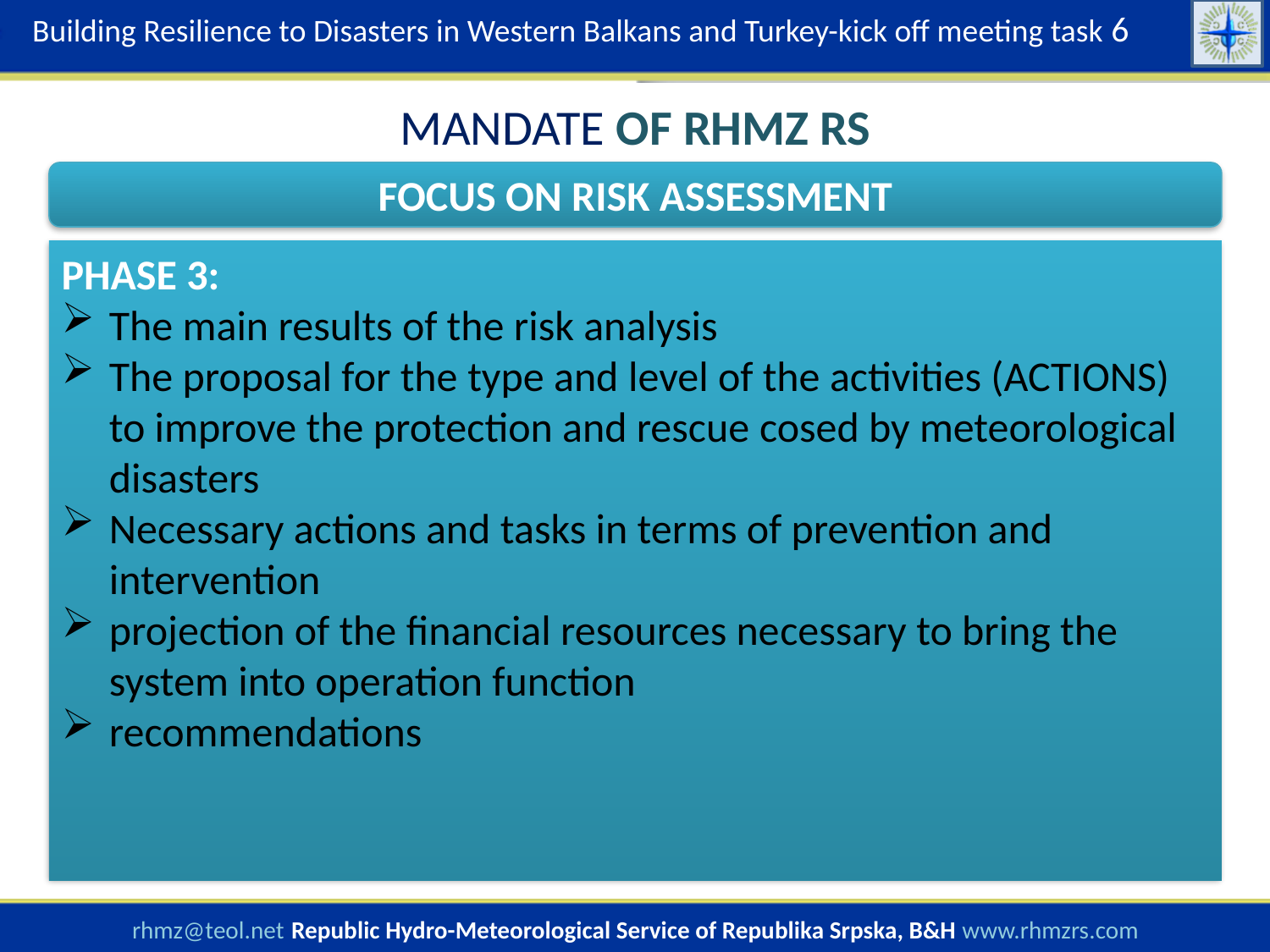

Building Resilience to Disasters in Western Balkans and Turkey-kick off meeting task 6
MANDATE OF RHMZ RS
FOCUS ON RISK ASSESSMENT

PHASE 3:
The main results of the risk analysis
The proposal for the type and level of the activities (ACTIONS) to improve the protection and rescue cosed by meteorological disasters
Necessary actions and tasks in terms of prevention and intervention
projection of the financial resources necessary to bring the system into operation function
recommendations

rhmz@teol.net Republic Hydro-Meteorological Service of Republika Srpska, B&H www.rhmzrs.com